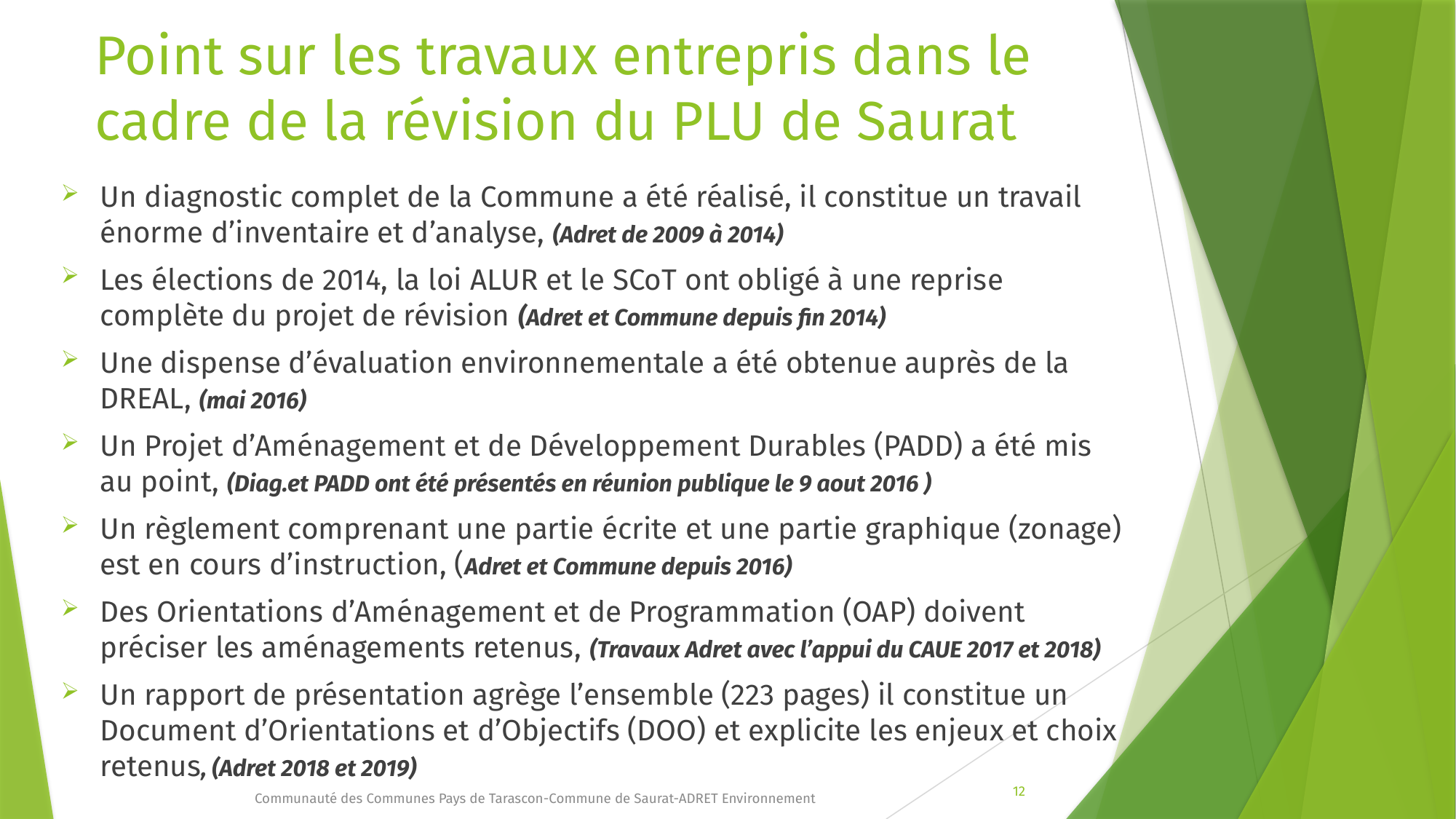

# Point sur les travaux entrepris dans le cadre de la révision du PLU de Saurat
Un diagnostic complet de la Commune a été réalisé, il constitue un travail énorme d’inventaire et d’analyse, (Adret de 2009 à 2014)
Les élections de 2014, la loi ALUR et le SCoT ont obligé à une reprise complète du projet de révision (Adret et Commune depuis fin 2014)
Une dispense d’évaluation environnementale a été obtenue auprès de la DREAL, (mai 2016)
Un Projet d’Aménagement et de Développement Durables (PADD) a été mis au point, (Diag.et PADD ont été présentés en réunion publique le 9 aout 2016 )
Un règlement comprenant une partie écrite et une partie graphique (zonage) est en cours d’instruction, (Adret et Commune depuis 2016)
Des Orientations d’Aménagement et de Programmation (OAP) doivent préciser les aménagements retenus, (Travaux Adret avec l’appui du CAUE 2017 et 2018)
Un rapport de présentation agrège l’ensemble (223 pages) il constitue un Document d’Orientations et d’Objectifs (DOO) et explicite les enjeux et choix retenus, (Adret 2018 et 2019)
12
Communauté des Communes Pays de Tarascon-Commune de Saurat-ADRET Environnement